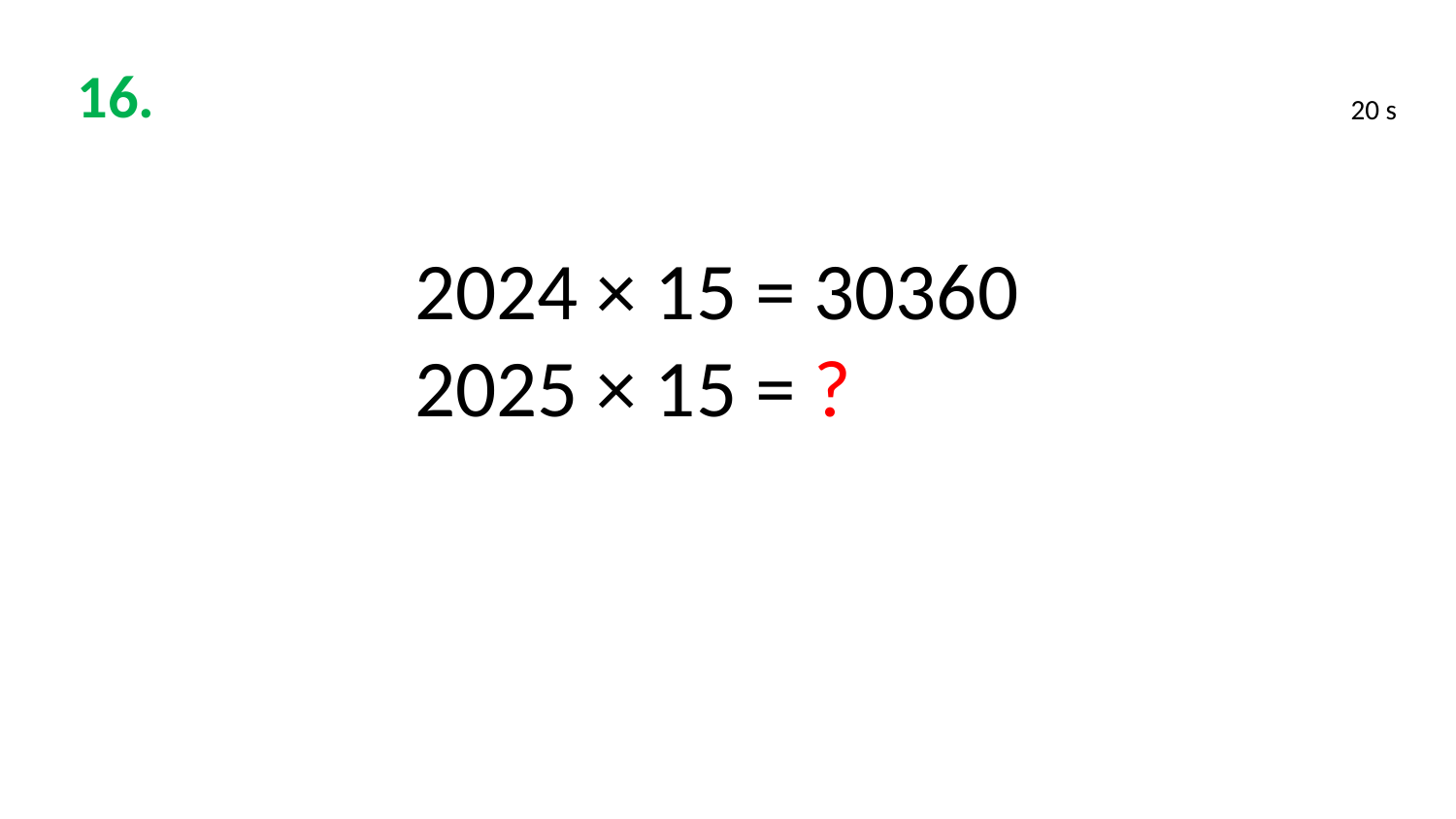

16.
20 s

2024 × 15 = 30360
2025 × 15 = ?